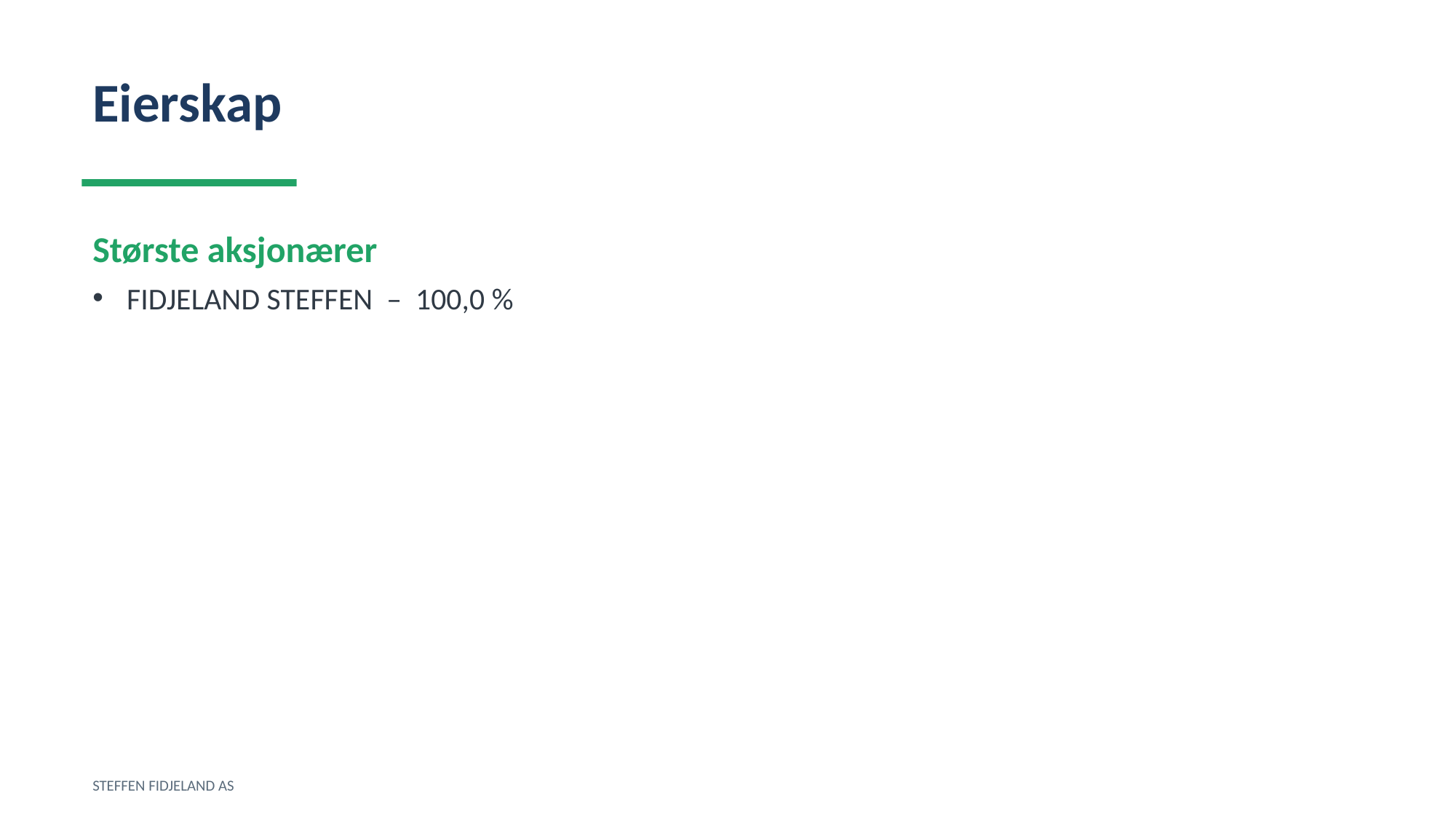

Eierskap

Største aksjonærer
FIDJELAND STEFFEN  –  100,0 %
STEFFEN FIDJELAND AS